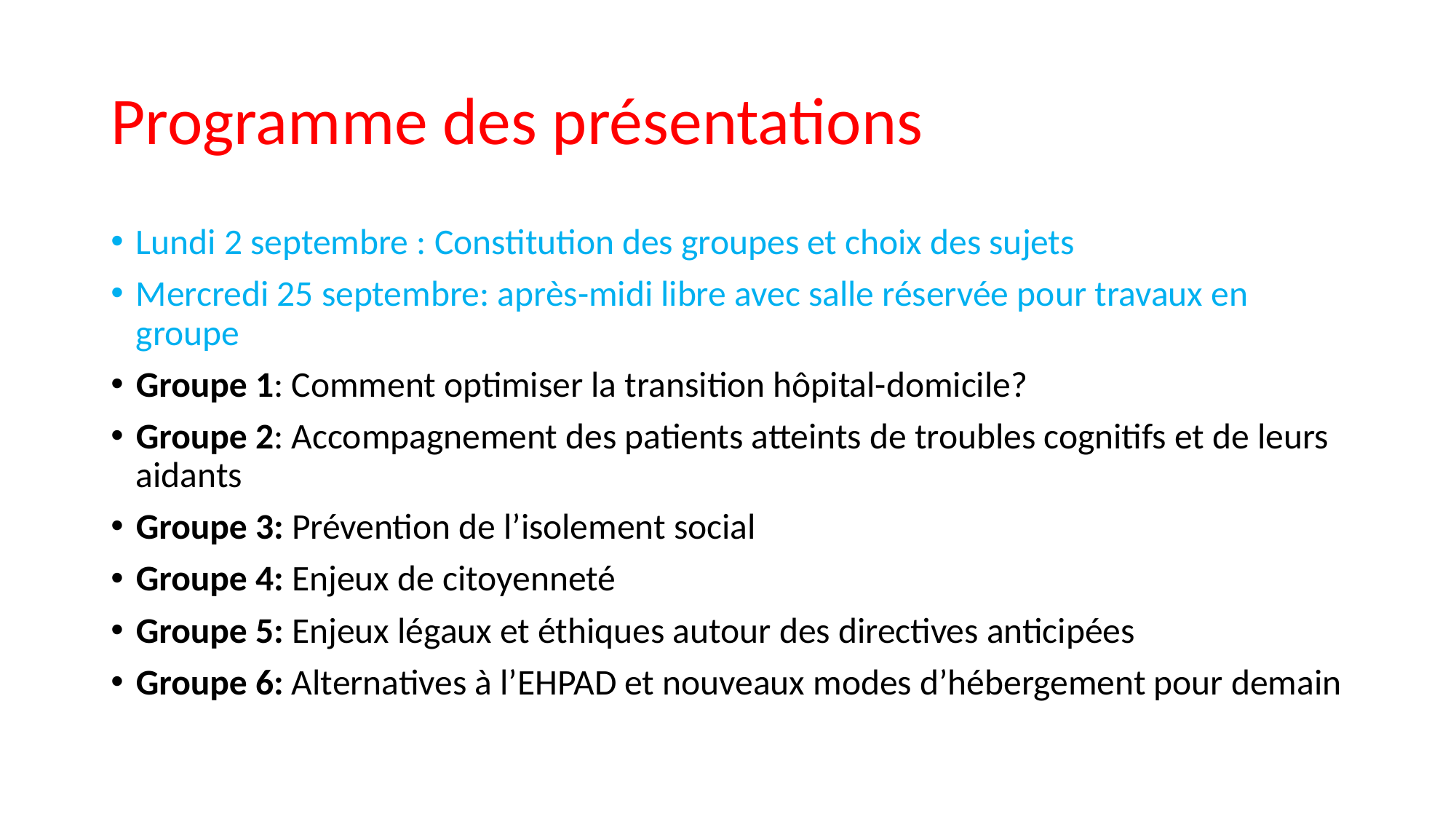

# Programme des présentations
Lundi 2 septembre : Constitution des groupes et choix des sujets
Mercredi 25 septembre: après-midi libre avec salle réservée pour travaux en groupe
Groupe 1: Comment optimiser la transition hôpital-domicile?
Groupe 2: Accompagnement des patients atteints de troubles cognitifs et de leurs aidants
Groupe 3: Prévention de l’isolement social
Groupe 4: Enjeux de citoyenneté
Groupe 5: Enjeux légaux et éthiques autour des directives anticipées
Groupe 6: Alternatives à l’EHPAD et nouveaux modes d’hébergement pour demain